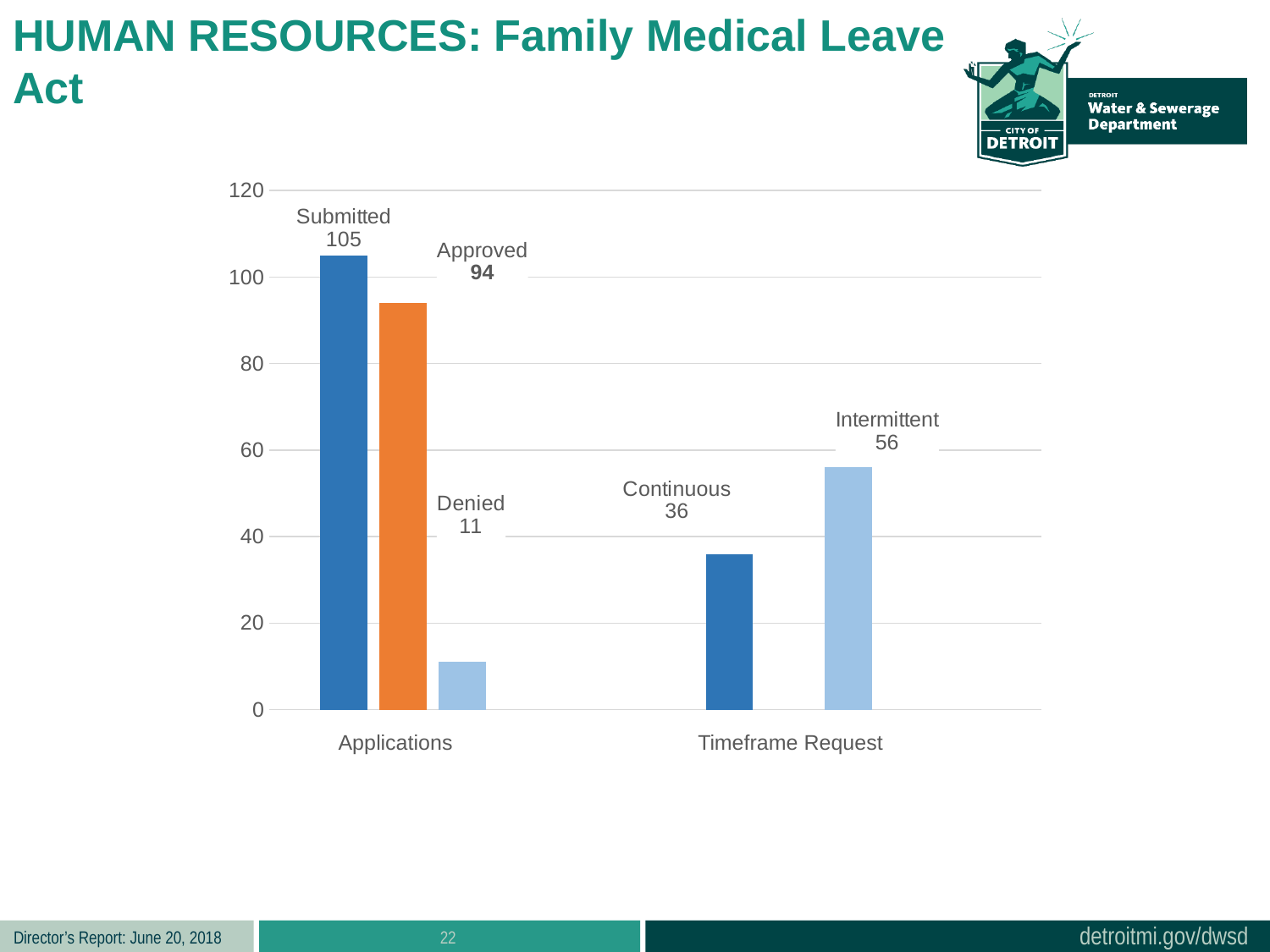

HUMAN RESOURCES: Family Medical Leave Act

### Chart

| Category | Column1 | Column2 | Column4 | Column5 | Column6 |
|---|---|---|---|---|---|
| Applications | 105.0 | 94.0 | 11.0 | None | None |
| Continuous | 36.0 | None | 56.0 | None | None |
Timeframe Request
Applications
22